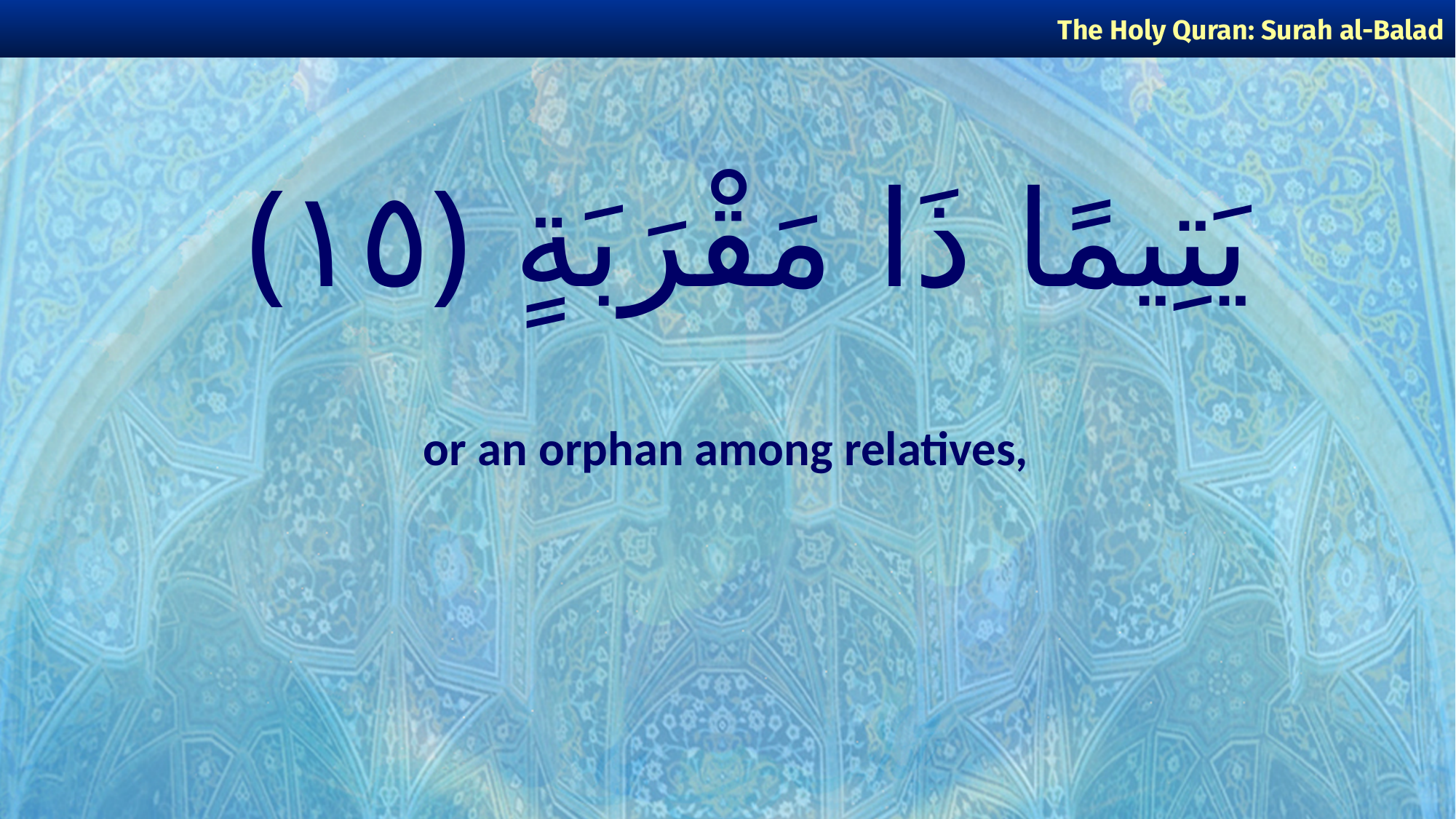

The Holy Quran: Surah al-Balad
# يَتِيمًا ذَا مَقْرَبَةٍ ﴿١٥﴾
or an orphan among relatives,